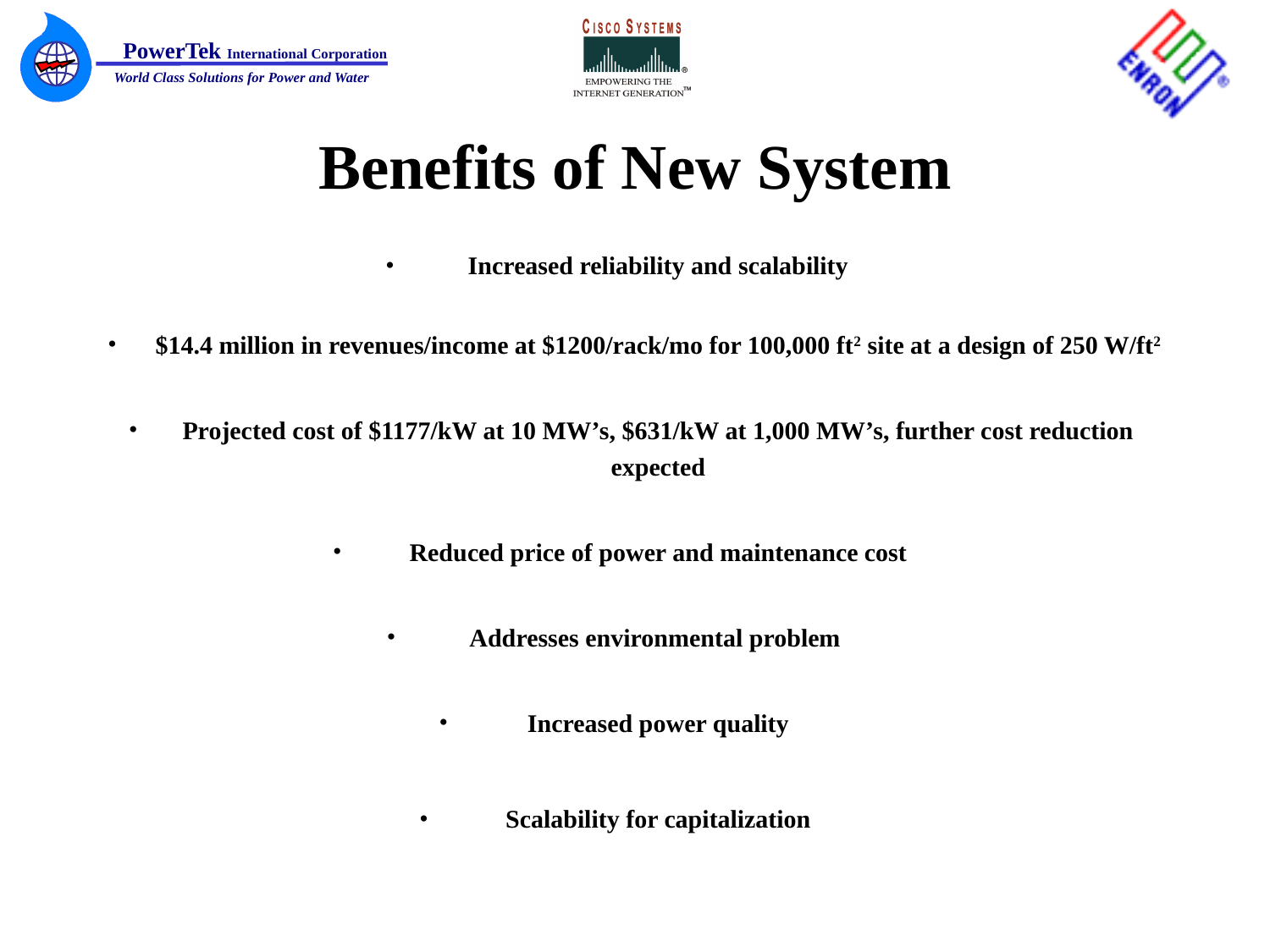

# Benefits of New System
Increased reliability and scalability

$14.4 million in revenues/income at $1200/rack/mo for 100,000 ft2 site at a design of 250 W/ft2

Projected cost of $1177/kW at 10 MW’s, $631/kW at 1,000 MW’s, further cost reduction expected

Reduced price of power and maintenance cost

Addresses environmental problem

Increased power quality

Scalability for capitalization